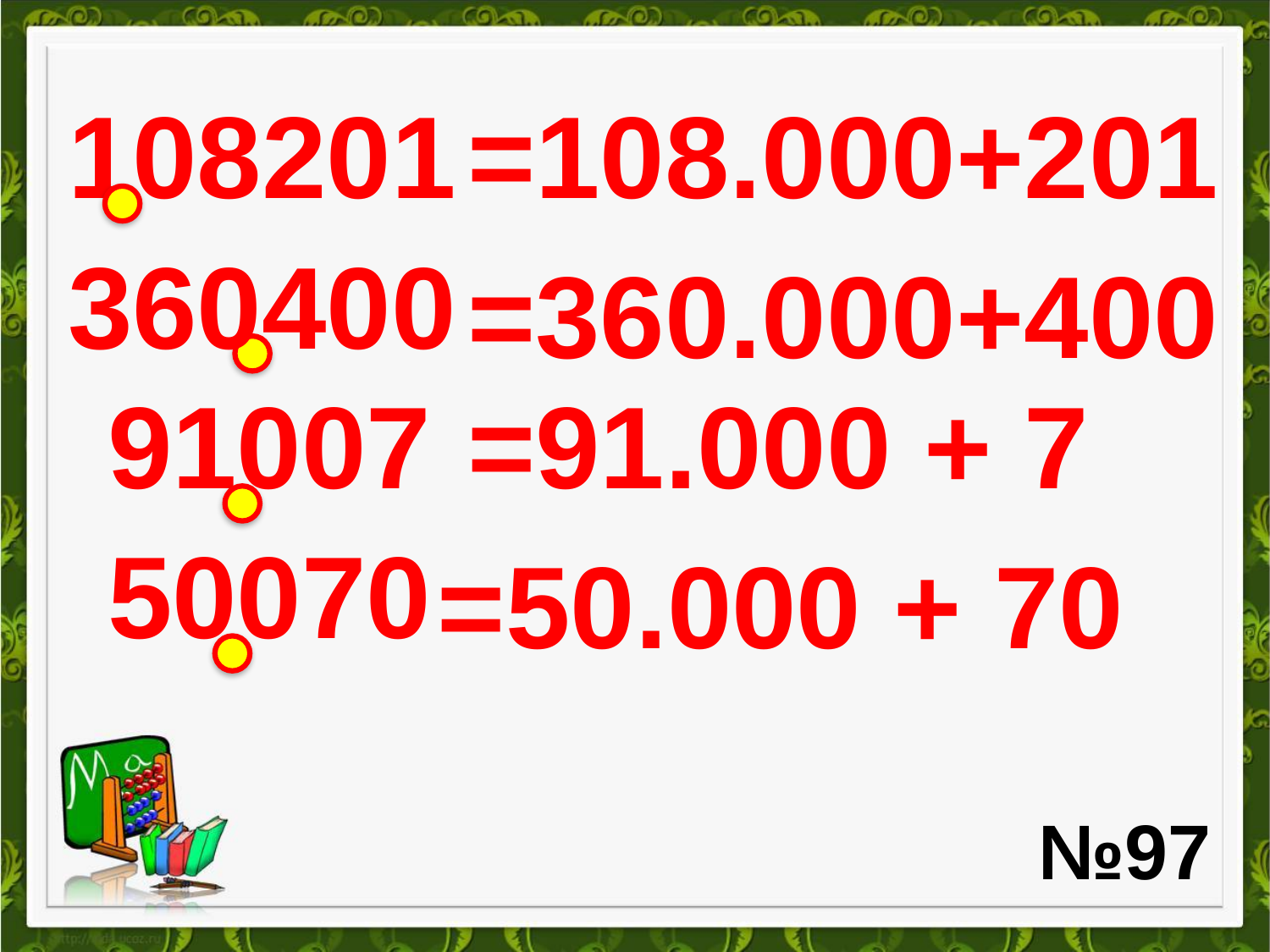

108201
=108.000+201

360400
=360.000+400

91007
=91.000 + 7

50070
=50.000 + 70

№97